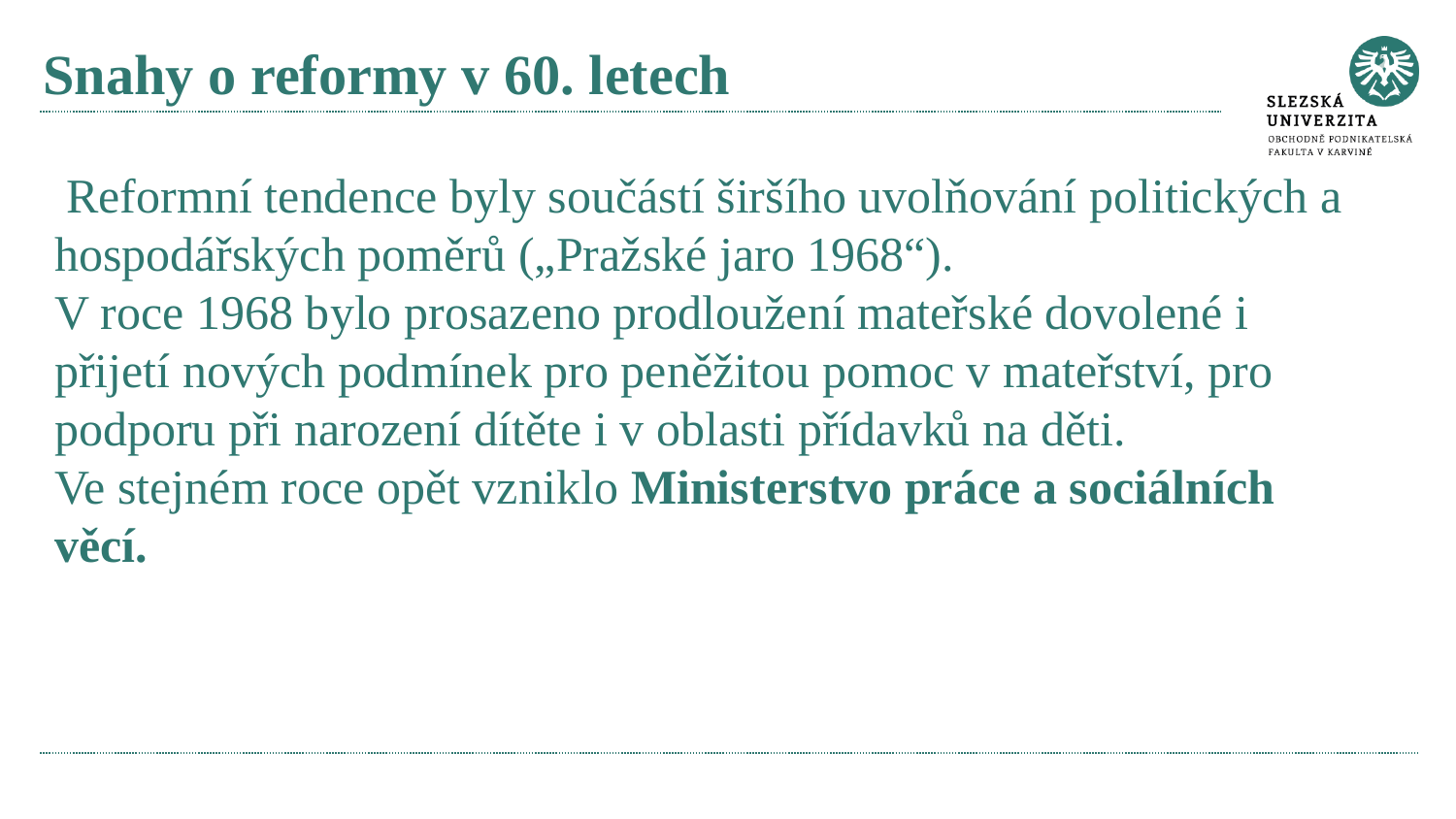

# Snahy o reformy v 60. letech
 Reformní tendence byly součástí širšího uvolňování politických a hospodářských poměrů („Pražské jaro 1968“).
V roce 1968 bylo prosazeno prodloužení mateřské dovolené i přijetí nových podmínek pro peněžitou pomoc v mateřství, pro podporu při narození dítěte i v oblasti přídavků na děti.
Ve stejném roce opět vzniklo Ministerstvo práce a sociálních věcí.